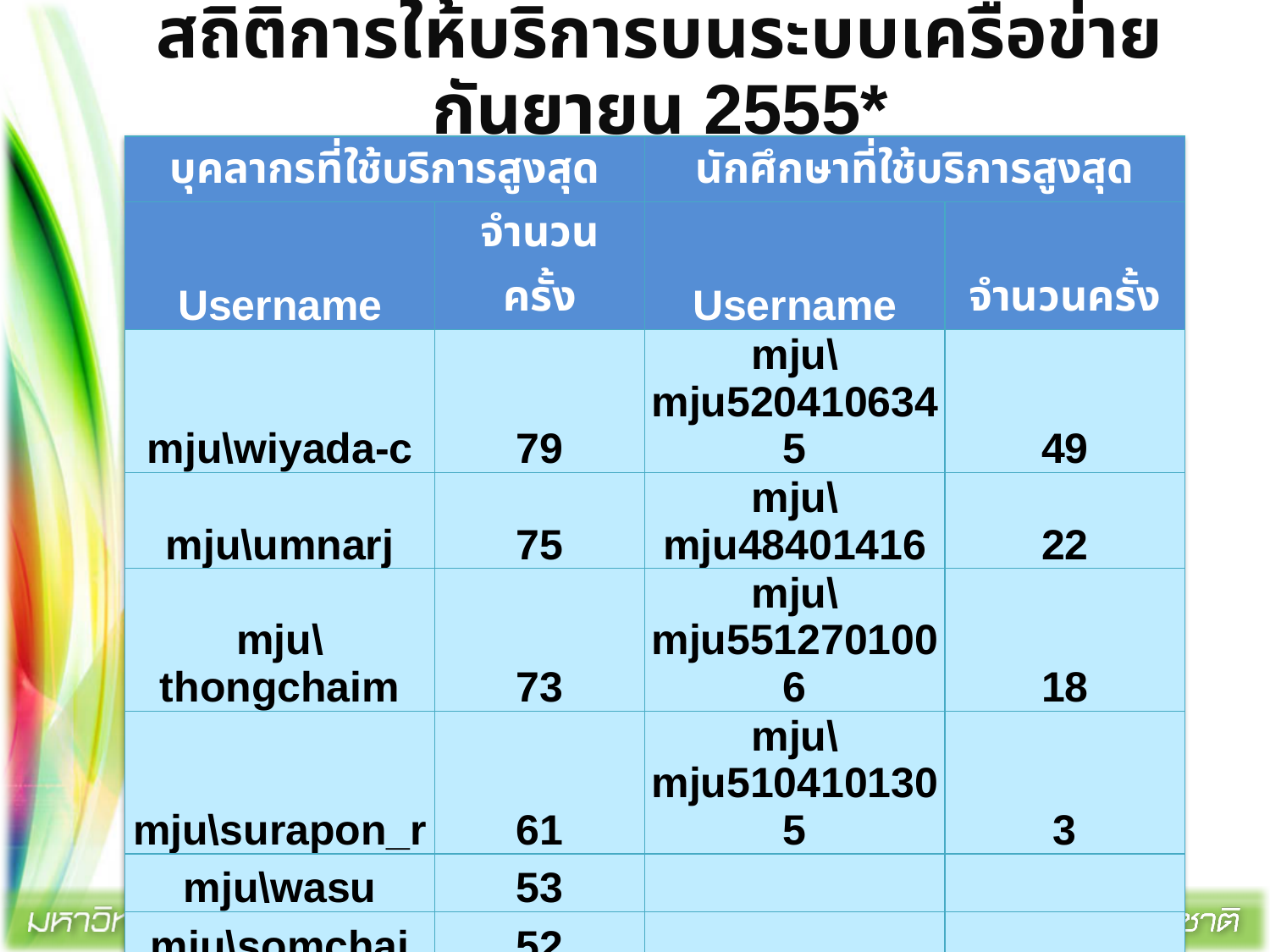

# สถิติการให้บริการบนระบบเครือข่าย กันยายน 2555*
| บุคลากรที่ใช้บริการสูงสุด |  | นักศึกษาที่ใช้บริการสูงสุด |  |
| --- | --- | --- | --- |
| Username | จำนวนครั้ง | Username | จำนวนครั้ง |
| mju\wiyada-c | 79 | mju\mju5204106345 | 49 |
| mju\umnarj | 75 | mju\mju48401416 | 22 |
| mju\thongchaim | 73 | mju\mju5512701006 | 18 |
| mju\surapon\_r | 61 | mju\mju5104101305 | 3 |
| mju\wasu | 53 |  |  |
| mju\somchai | 52 |  |  |
| mju\nattaplon | 50 |  |  |
| mju\jaras.c | 49 |  |  |
| mju\noi\_nong | 47 |  |  |
| mju\namjai | 42 |  |  |